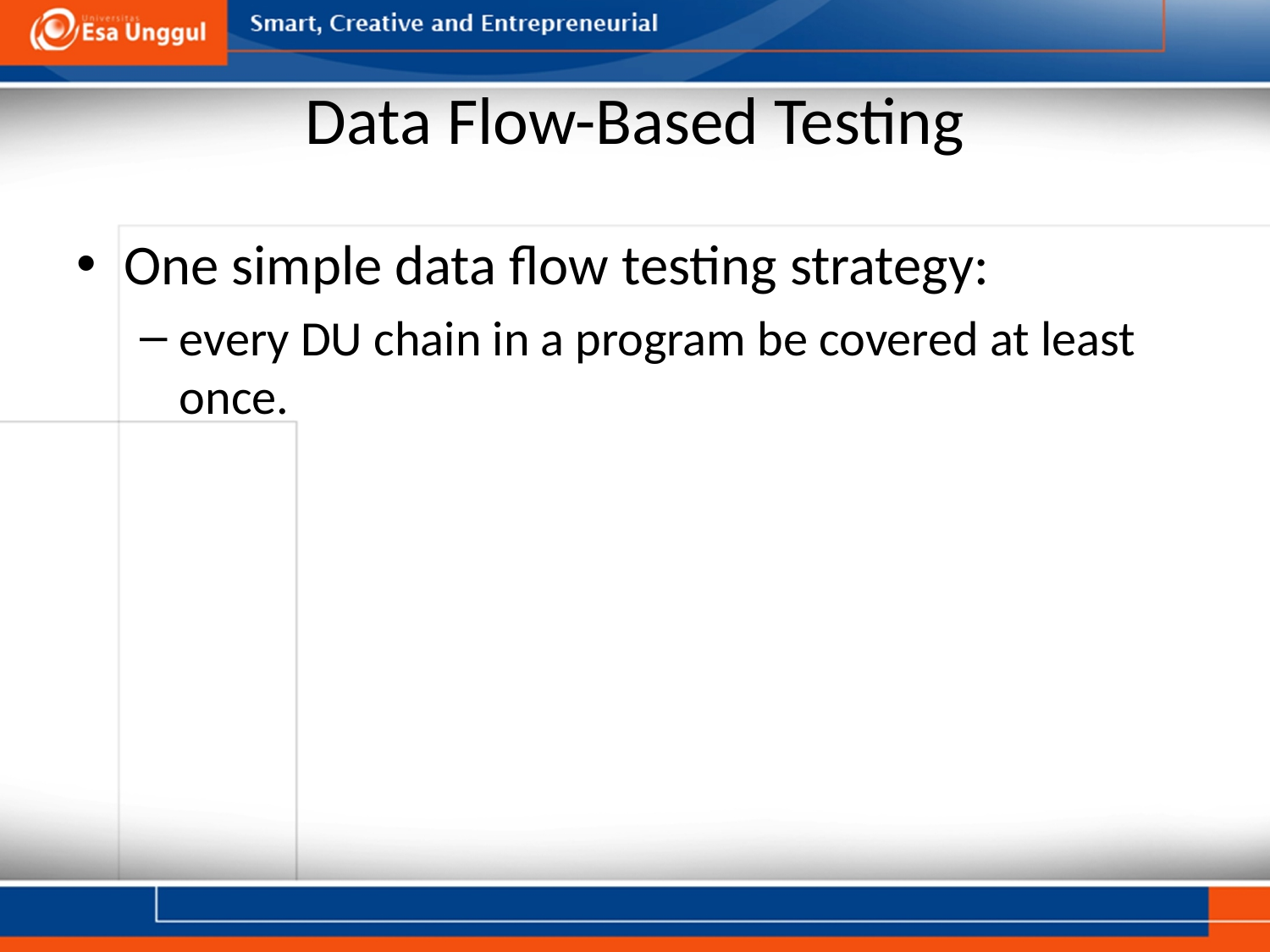

# Data Flow-Based Testing
One simple data flow testing strategy:
every DU chain in a program be covered at least once.